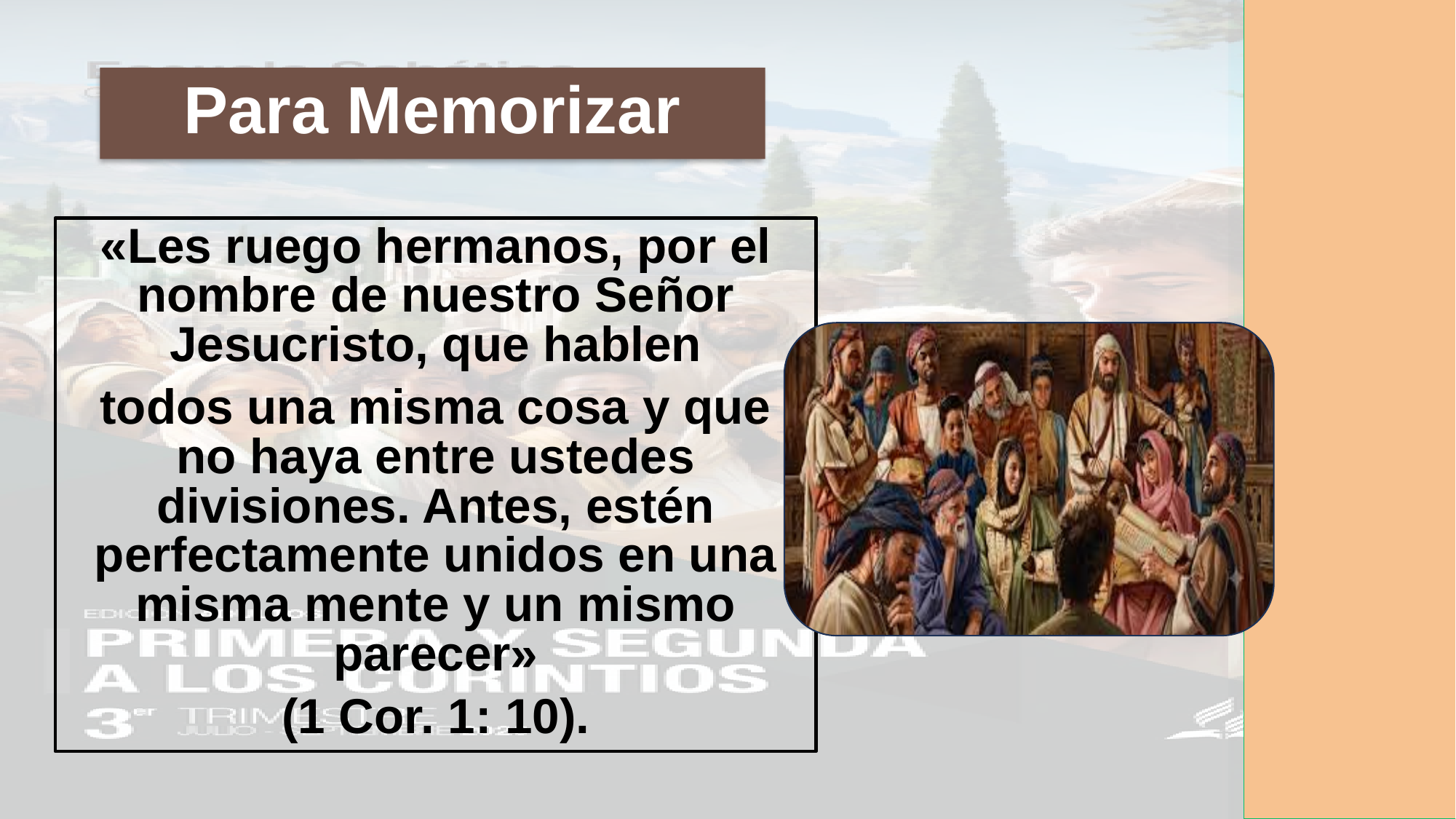

# Para Memorizar
«Les ruego hermanos, por el nombre de nuestro Señor Jesucristo, que hablen
todos una misma cosa y que no haya entre ustedes divisiones. Antes, estén perfectamente unidos en una misma mente y un mismo parecer»
(1 Cor. 1: 10).